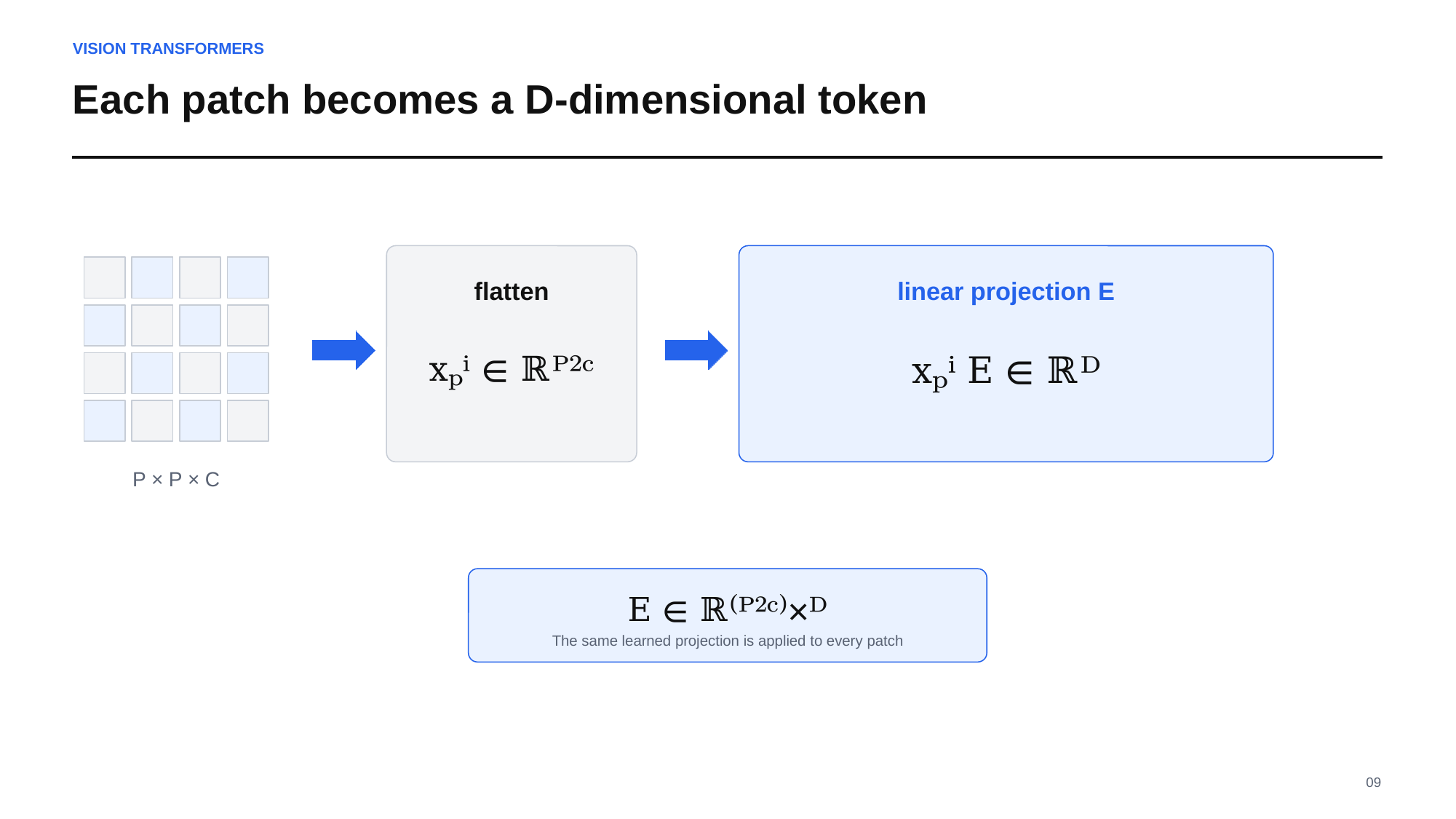

VISION TRANSFORMERS
Each patch becomes a D-dimensional token

flatten
linear projection E

xₚⁱ ∈ ℝᴾ²ᶜ
xₚⁱ E ∈ ℝᴰ

P × P × C

E ∈ ℝ⁽ᴾ²ᶜ⁾×ᴰ
The same learned projection is applied to every patch
09